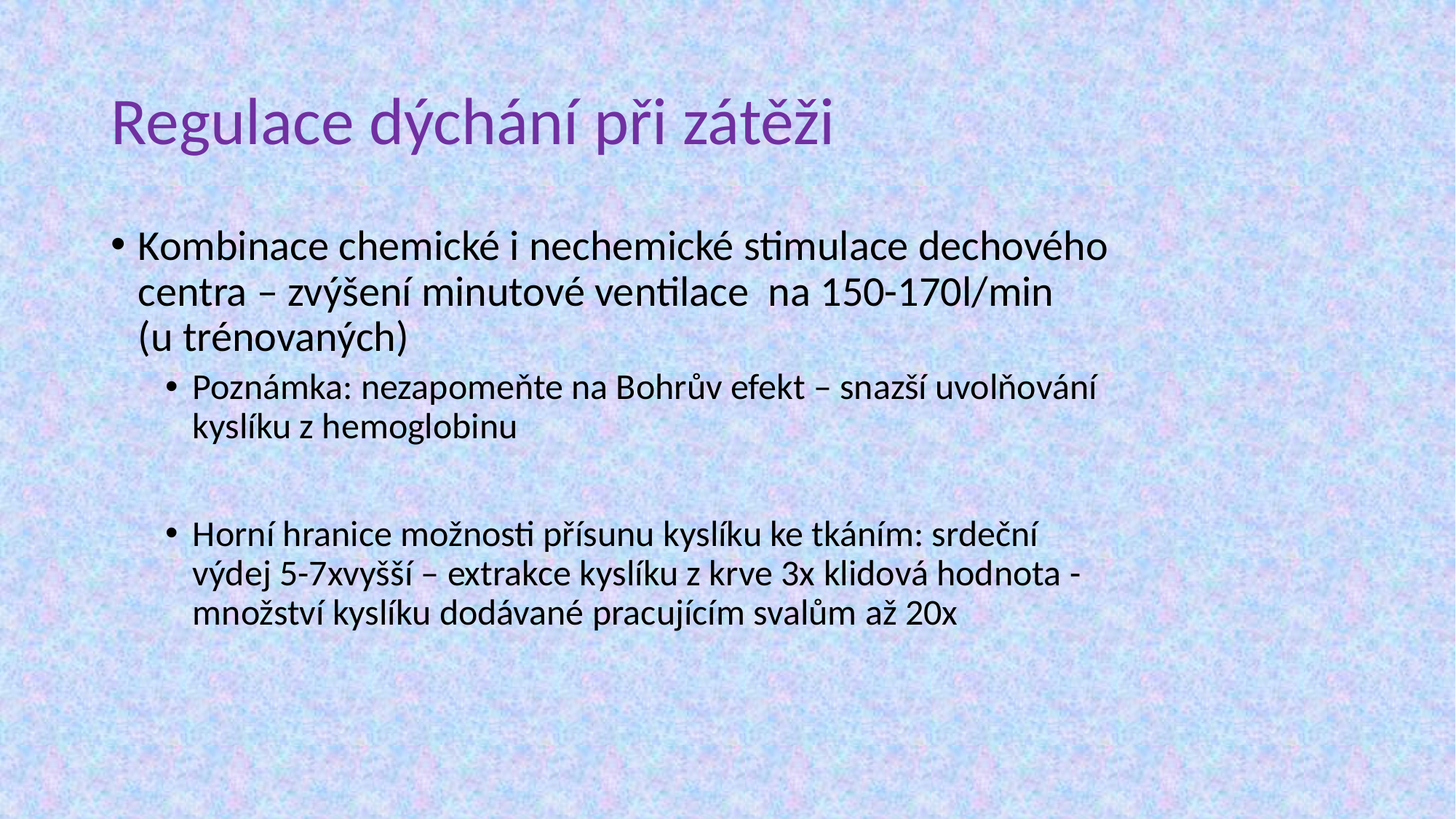

# Regulace dýchání při zátěži
Kombinace chemické i nechemické stimulace dechového centra – zvýšení minutové ventilace  na 150-170l/min     (u trénovaných)
Poznámka: nezapomeňte na Bohrův efekt – snazší uvolňování kyslíku z hemoglobinu

Horní hranice možnosti přísunu kyslíku ke tkáním: srdeční výdej 5-7xvyšší – extrakce kyslíku z krve 3x klidová hodnota - množství kyslíku dodávané pracujícím svalům až 20x